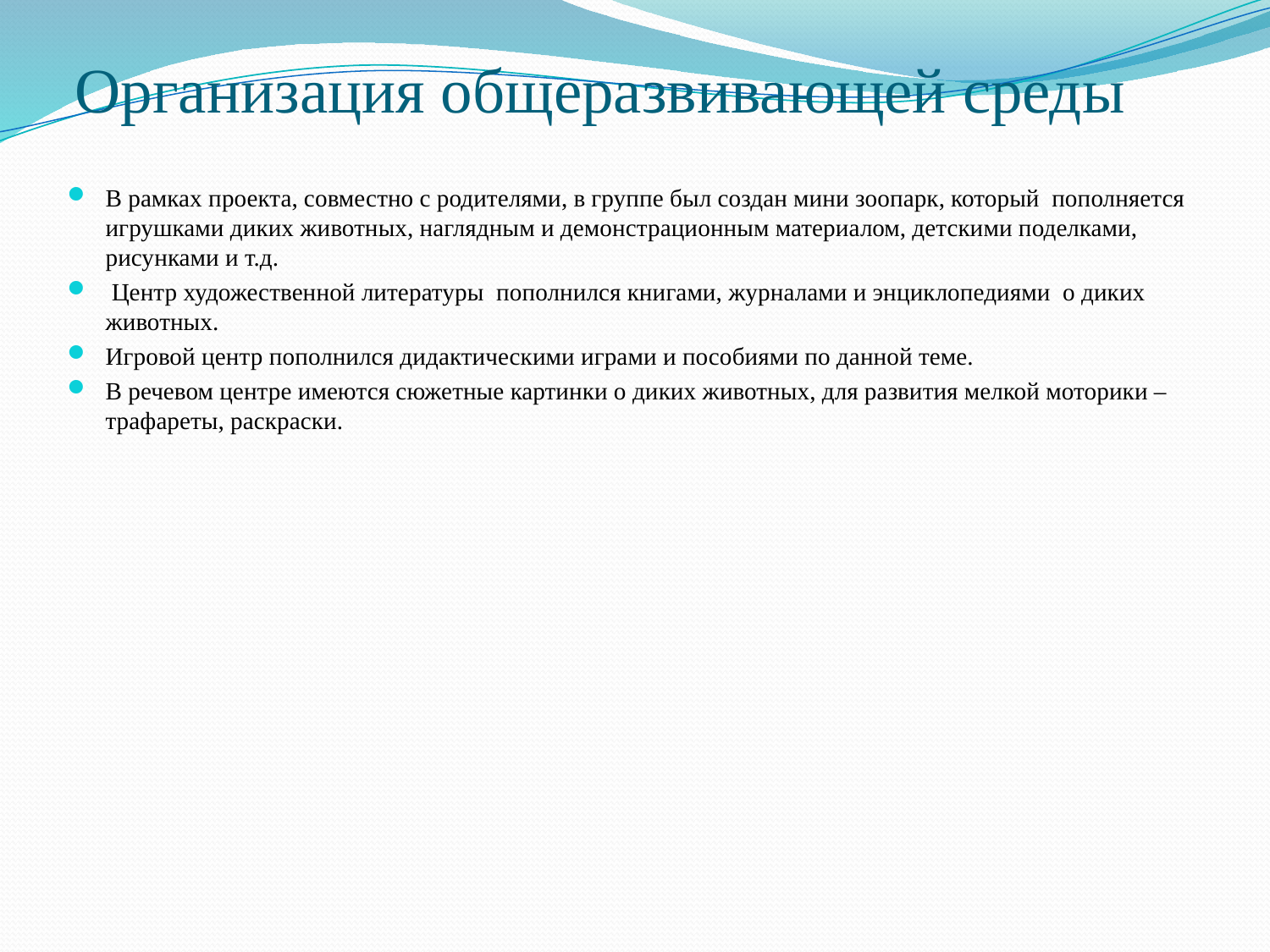

# Организация общеразвивающей среды
В рамках проекта, совместно с родителями, в группе был создан мини зоопарк, который  пополняется игрушками диких животных, наглядным и демонстрационным материалом, детскими поделками, рисунками и т.д.
 Центр художественной литературы  пополнился книгами, журналами и энциклопедиями  о диких животных.
Игровой центр пополнился дидактическими играми и пособиями по данной теме.
В речевом центре имеются сюжетные картинки о диких животных, для развития мелкой моторики – трафареты, раскраски.